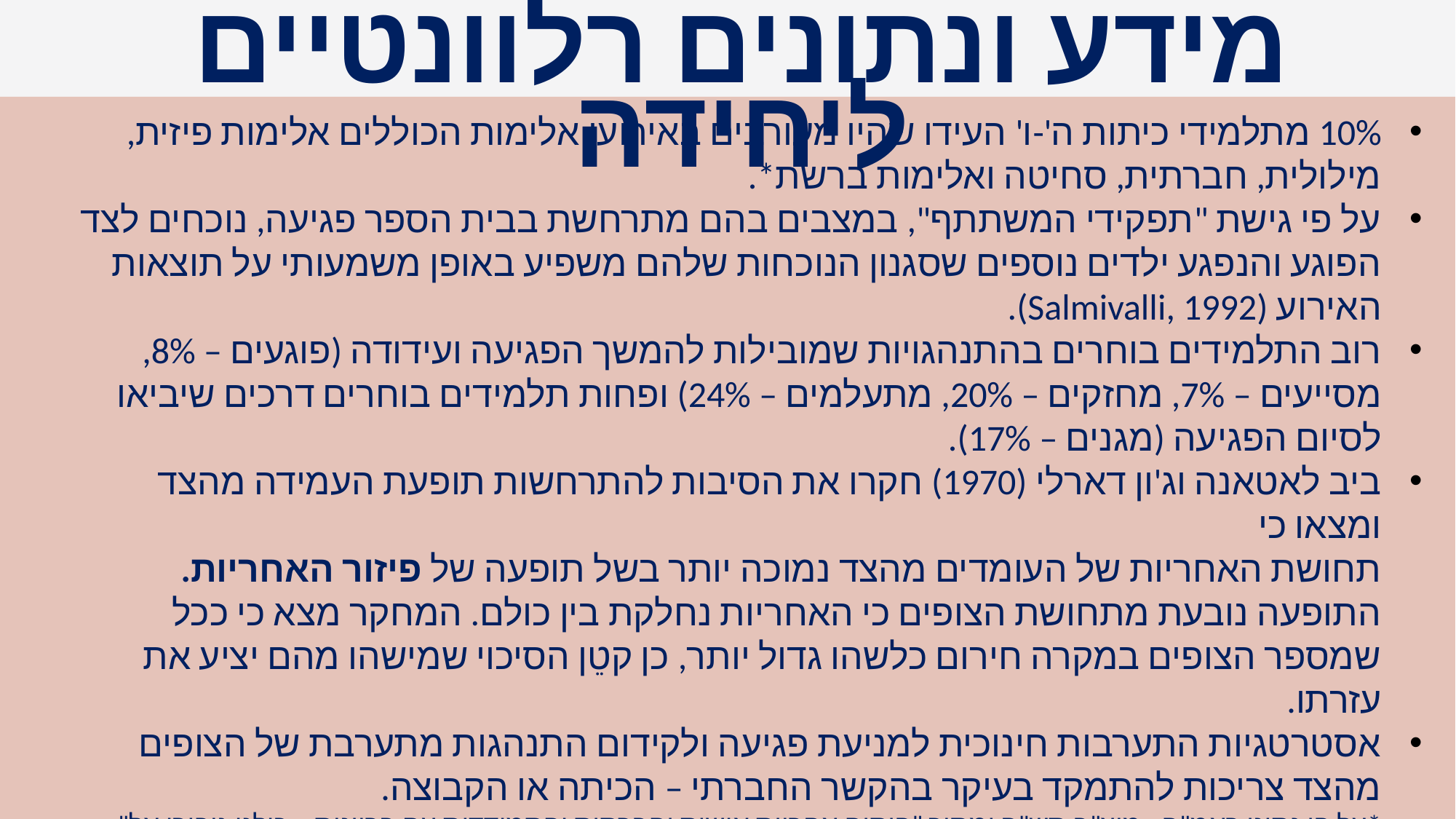

מידע ונתונים רלוונטיים ליחידה

10% מתלמידי כיתות ה'-ו' העידו שהיו מעורבים באירועי אלימות הכוללים אלימות פיזית, מילולית, חברתית, סחיטה ואלימות ברשת*.
על פי גישת "תפקידי המשתתף", במצבים בהם מתרחשת בבית הספר פגיעה, נוכחים לצד הפוגע והנפגע ילדים נוספים שסגנון הנוכחות שלהם משפיע באופן משמעותי על תוצאות האירוע (Salmivalli, 1992).
רוב התלמידים בוחרים בהתנהגויות שמובילות להמשך הפגיעה ועידודה (פוגעים – 8%, מסייעים – 7%, מחזקים – 20%, מתעלמים – 24%) ופחות תלמידים בוחרים דרכים שיביאו לסיום הפגיעה (מגנים – 17%).
ביב לאטאנה וג'ון דארלי (1970) חקרו את הסיבות להתרחשות תופעת העמידה מהצד ומצאו כי
תחושת האחריות של העומדים מהצד נמוכה יותר בשל תופעה של פיזור האחריות. התופעה נובעת מתחושת הצופים כי האחריות נחלקת בין כולם. המחקר מצא כי ככל שמספר הצופים במקרה חירום כלשהו גדול יותר, כן קטֵן הסיכוי שמישהו מהם יציע את עזרתו.
אסטרטגיות התערבות חינוכית למניעת פגיעה ולקידום התנהגות מתערבת של הצופים מהצד צריכות להתמקד בעיקר בהקשר החברתי – הכיתה או הקבוצה.
*על פי נתוני ראמ"ה - מיצ"ב תש"ף ומתוך "פיתוח אחריות אישית וחברתית והתמודדות עם בריונות – כולנו גיבורי אל"
"עמידה מהצד – פעילות ברשת" - עינת שמחי ושלמה זיס, יוני צ'ונה  S.O.S אלימות, צביה אלגלי איגוד האינטרנט, בשיתוף הקרן
לקידום מקצועי, מתוך האתר "בין הצלצולים".